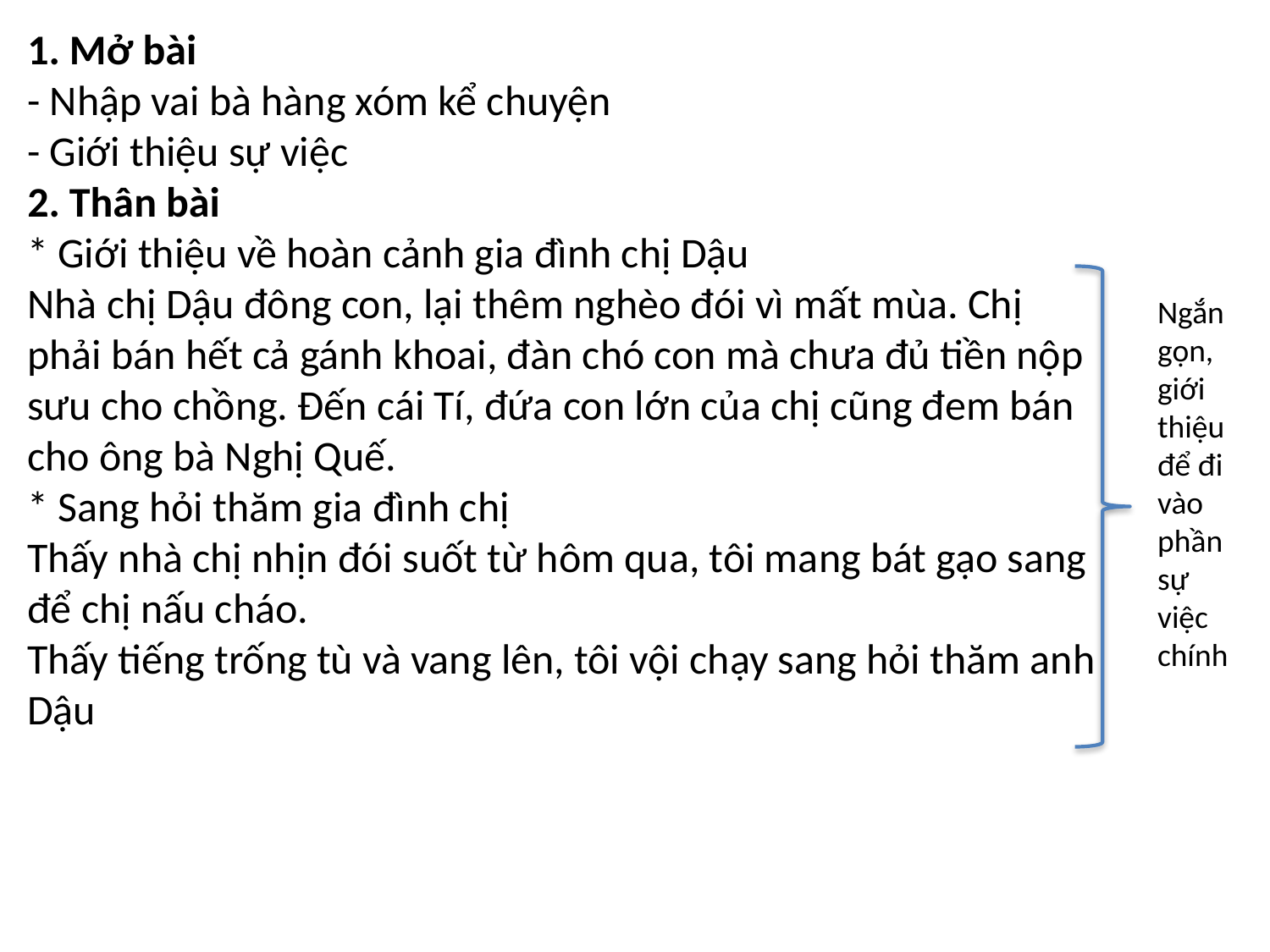

1. Mở bài
- Nhập vai bà hàng xóm kể chuyện
- Giới thiệu sự việc
2. Thân bài
* Giới thiệu về hoàn cảnh gia đình chị Dậu
Nhà chị Dậu đông con, lại thêm nghèo đói vì mất mùa. Chị phải bán hết cả gánh khoai, đàn chó con mà chưa đủ tiền nộp sưu cho chồng. Đến cái Tí, đứa con lớn của chị cũng đem bán cho ông bà Nghị Quế.
* Sang hỏi thăm gia đình chị
Thấy nhà chị nhịn đói suốt từ hôm qua, tôi mang bát gạo sang để chị nấu cháo.
Thấy tiếng trống tù và vang lên, tôi vội chạy sang hỏi thăm anh Dậu

Ngắn gọn, giới thiệu để đi vào phần sự việc chính